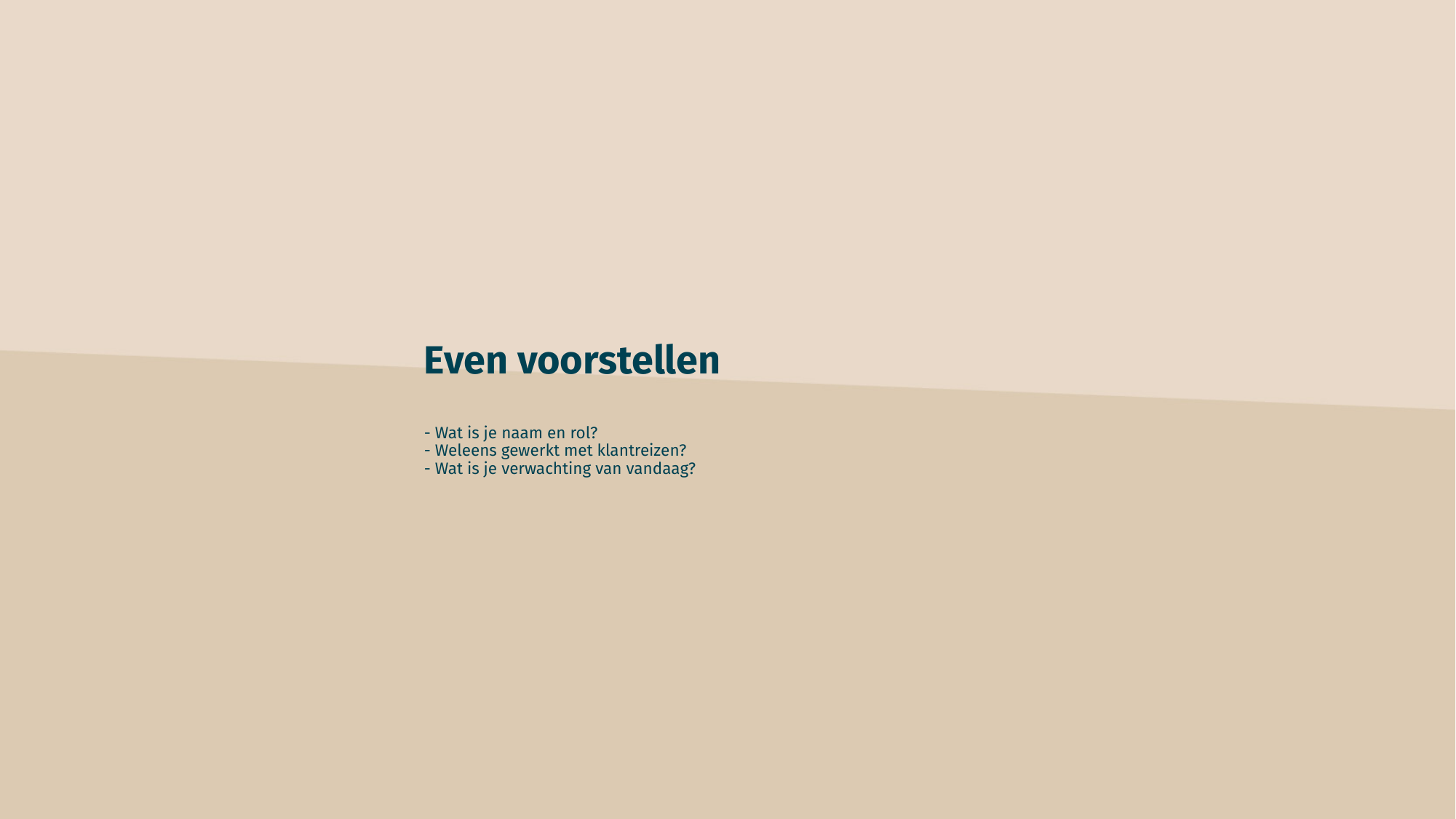

# Even voorstellen - Wat is je naam en rol? - Weleens gewerkt met klantreizen? - Wat is je verwachting van vandaag?